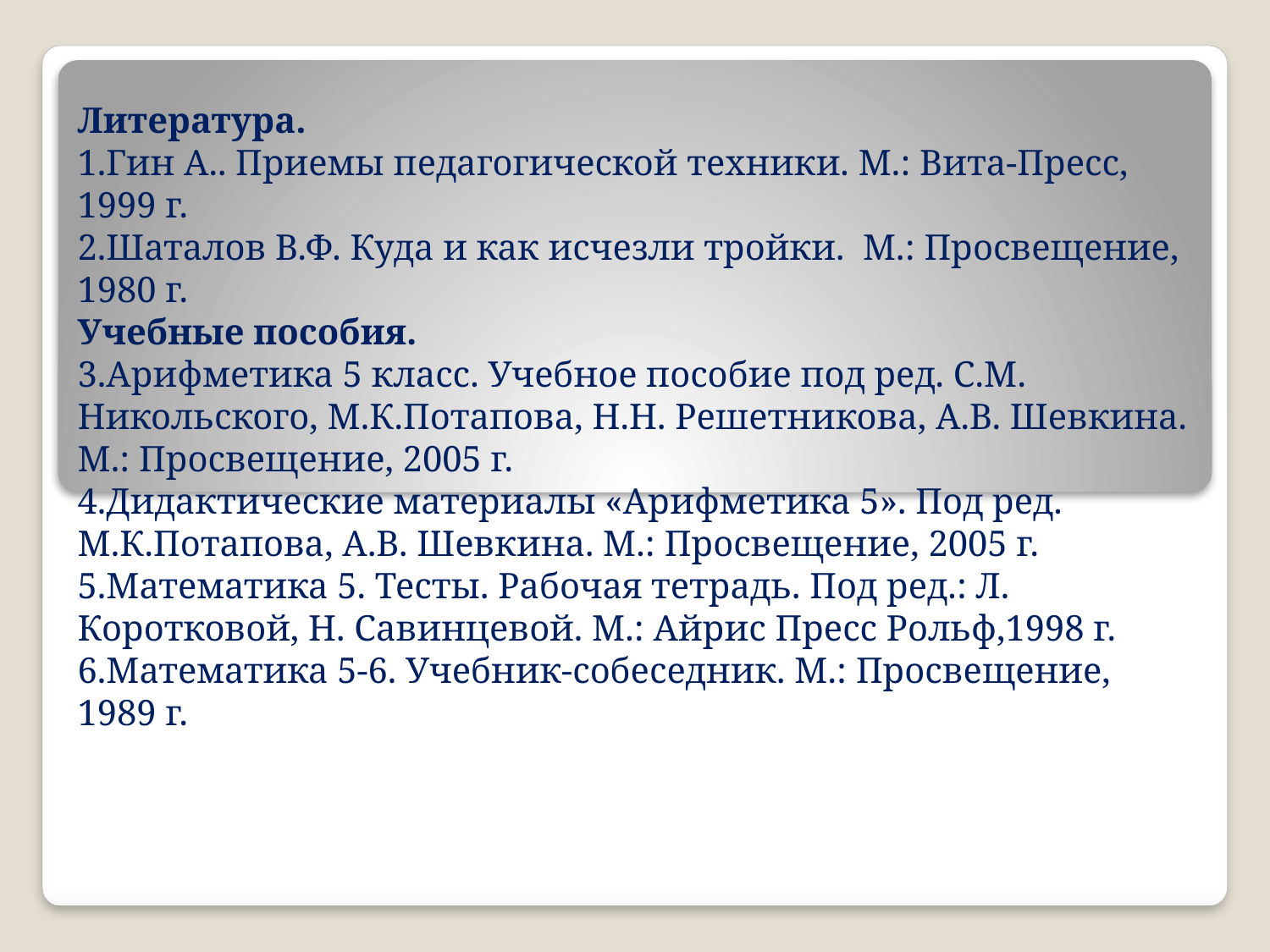

#
Литература.
Гин А.. Приемы педагогической техники. М.: Вита-Пресс,  1999 г.
Шаталов В.Ф. Куда и как исчезли тройки.  М.: Просвещение, 1980 г.
Учебные пособия.
Арифметика 5 класс. Учебное пособие под ред. С.М. Никольского, М.К.Потапова, Н.Н. Решетникова, А.В. Шевкина. М.: Просвещение, 2005 г.
Дидактические материалы «Арифметика 5». Под ред. М.К.Потапова, А.В. Шевкина. М.: Просвещение, 2005 г.
Математика 5. Тесты. Рабочая тетрадь. Под ред.: Л. Коротковой, Н. Савинцевой. М.: Айрис Пресс Рольф,1998 г.
Математика 5-6. Учебник-собеседник. М.: Просвещение, 1989 г.